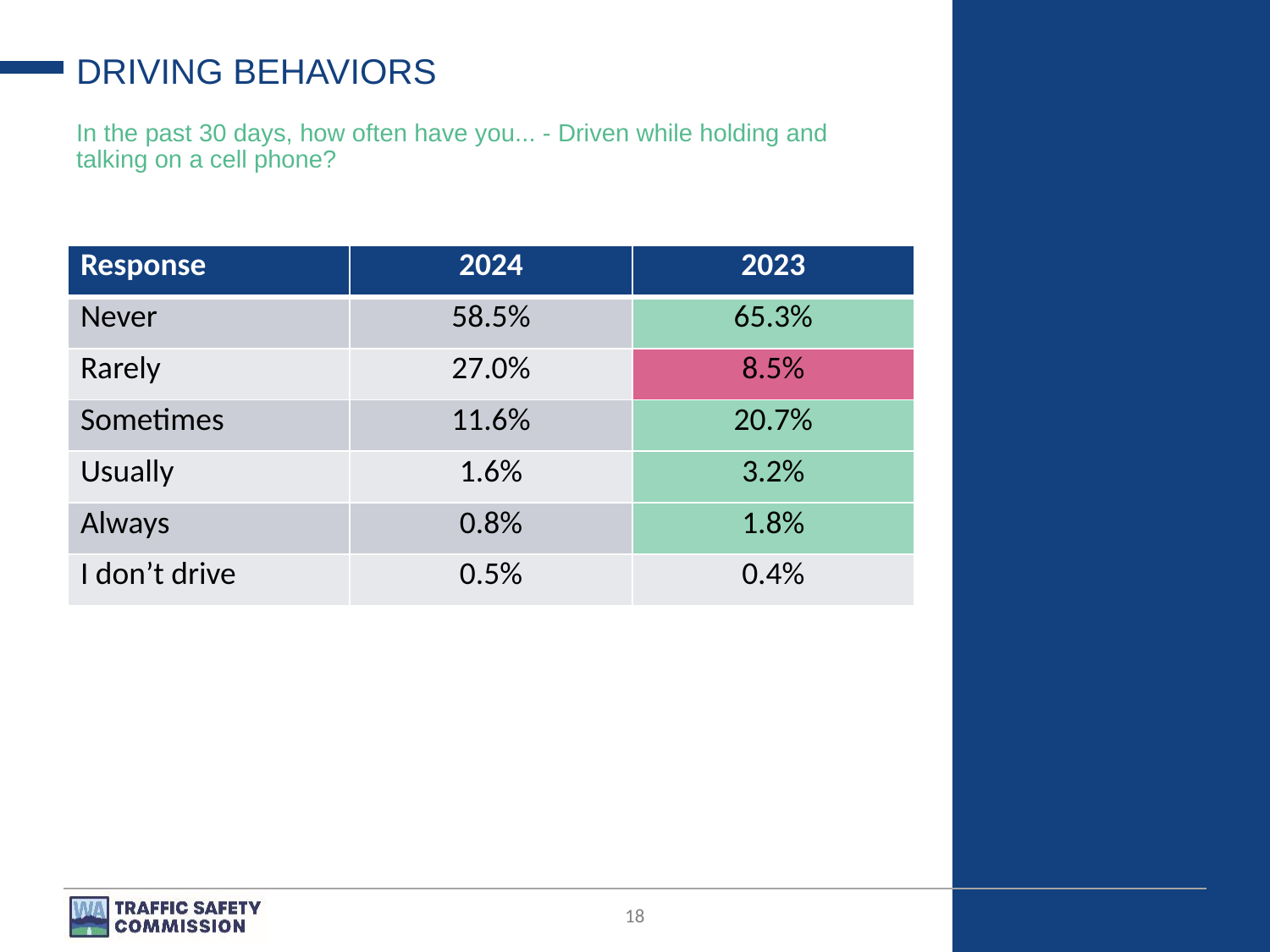

# DRIVING BEHAVIORS
In the past 30 days, how often have you... - Driven while holding and talking on a cell phone?
| Response | 2024 | 2023 |
| --- | --- | --- |
| Never | 58.5% | 65.3% |
| Rarely | 27.0% | 8.5% |
| Sometimes | 11.6% | 20.7% |
| Usually | 1.6% | 3.2% |
| Always | 0.8% | 1.8% |
| I don’t drive | 0.5% | 0.4% |